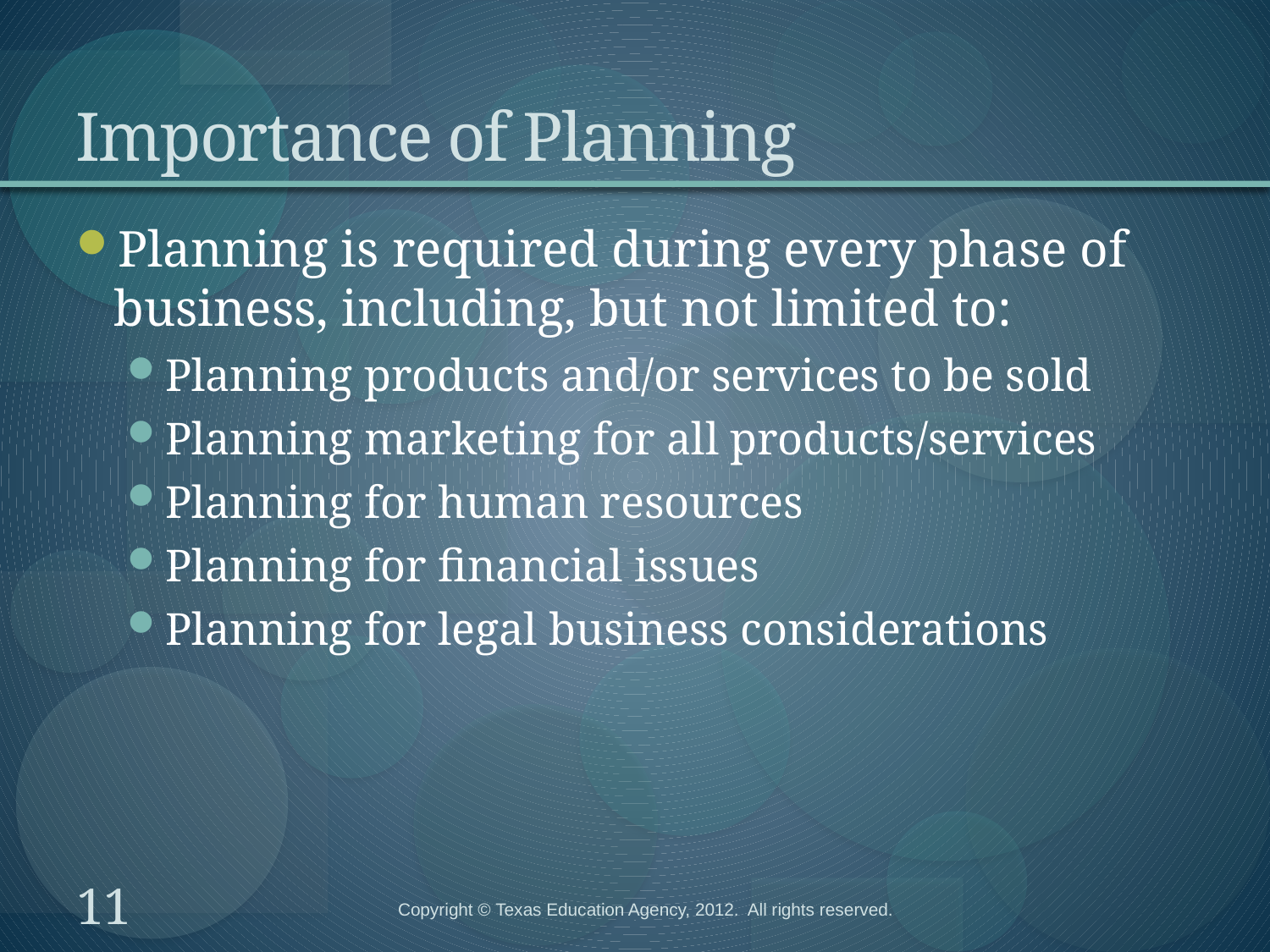

# Importance of Planning
Planning is required during every phase of business, including, but not limited to:
Planning products and/or services to be sold
Planning marketing for all products/services
Planning for human resources
Planning for financial issues
Planning for legal business considerations
11
Copyright © Texas Education Agency, 2012.  All rights reserved.